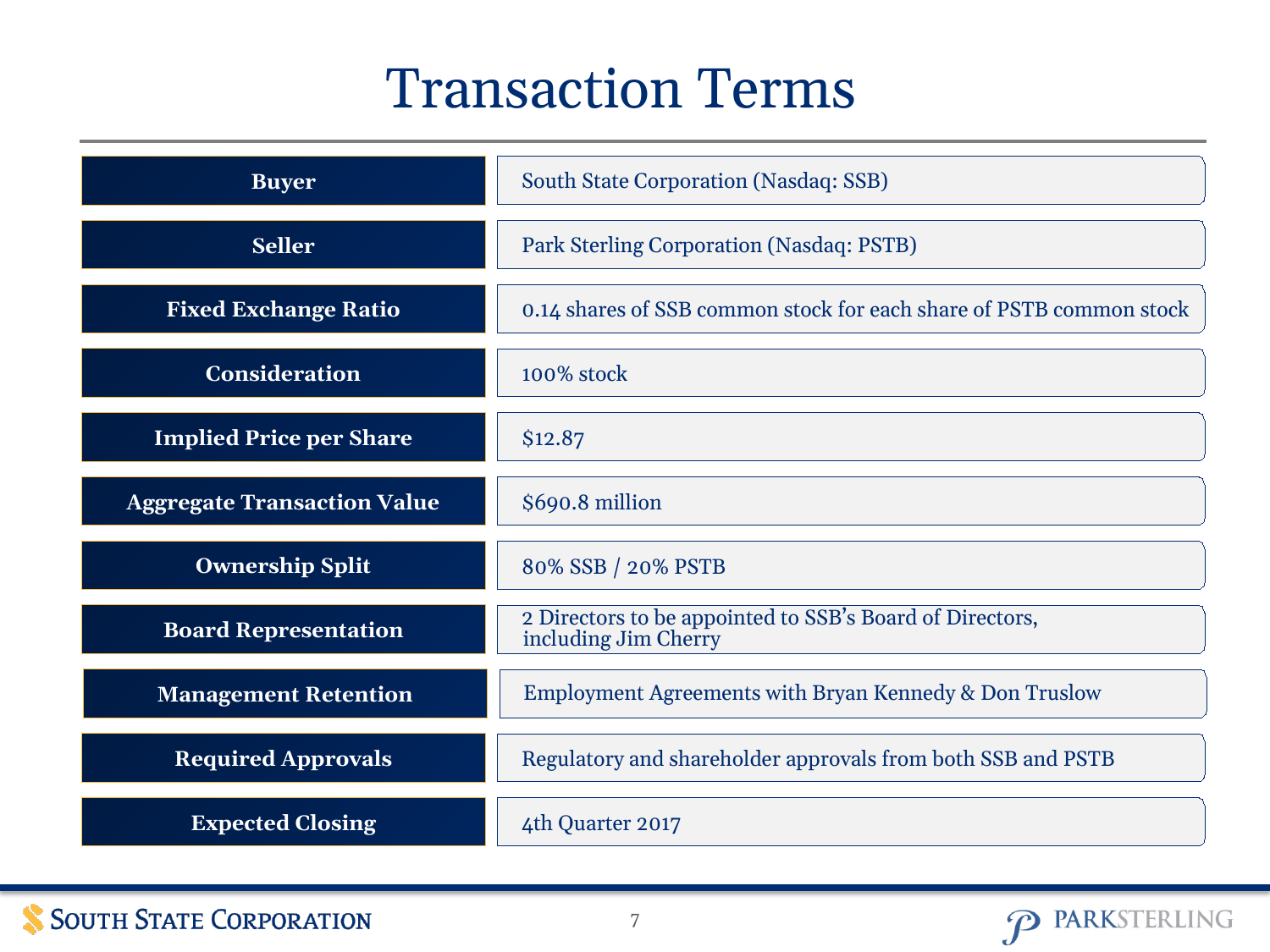

# Transaction Terms
Buyer
	South State Corporation (Nasdaq: SSB)
Seller
	Park Sterling Corporation (Nasdaq: PSTB)
Fixed Exchange Ratio
	0.14 shares of SSB common stock for each share of PSTB common stock
Consideration
	100% stock
Implied Price per Share
	$12.87
Aggregate Transaction Value
	$690.8 million
Ownership Split
	80% SSB / 20% PSTB
Board Representation
	2 Directors to be appointed to SSB’s Board of Directors,
     including Jim Cherry
Management Retention
	Employment Agreements with Bryan Kennedy & Don Truslow
Required Approvals
	Regulatory and shareholder approvals from both SSB and PSTB
Expected Closing
	4th Quarter 2017
7